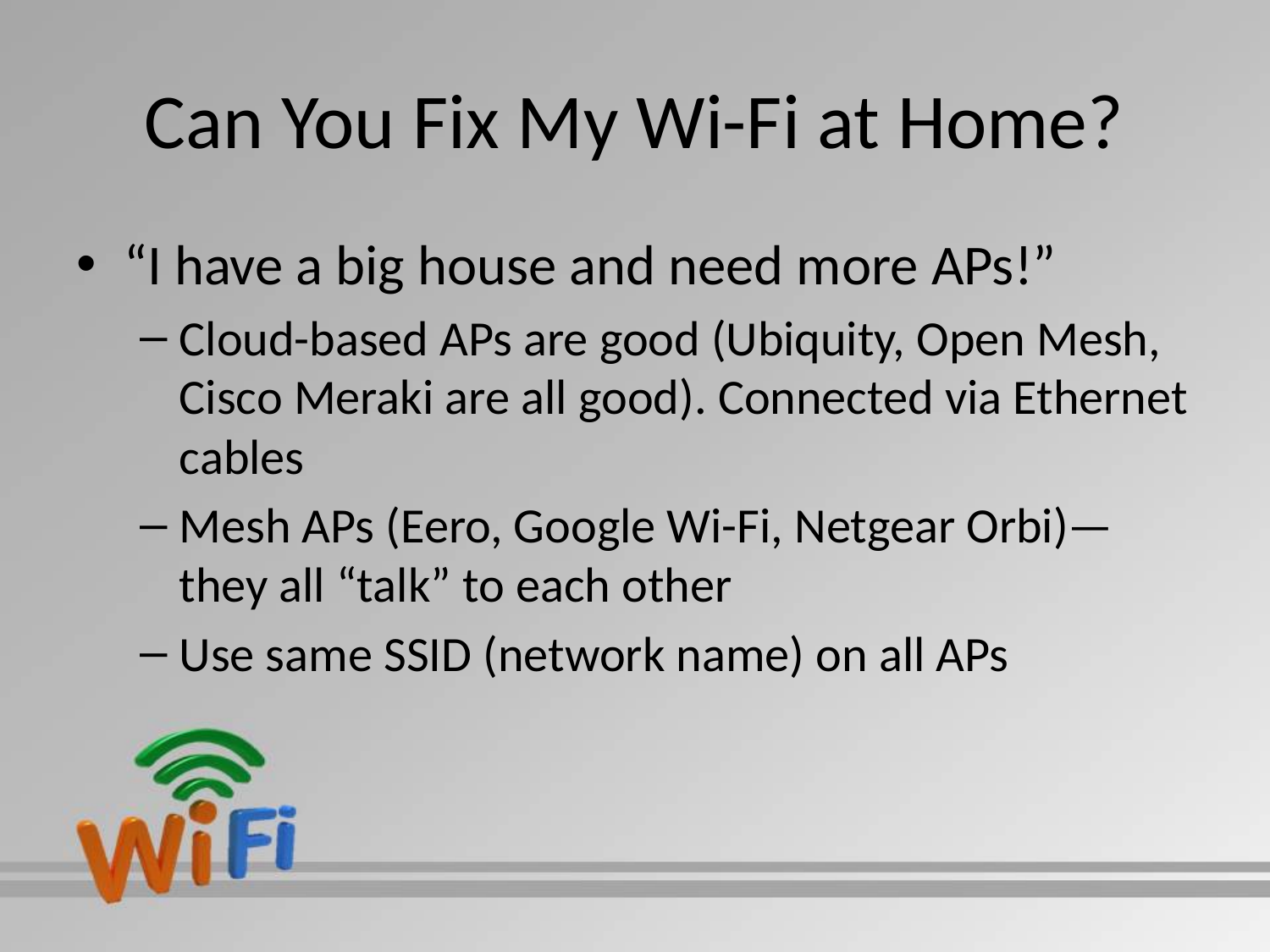

# Can You Fix My Wi-Fi at Home?
“I have a big house and need more APs!”
Cloud-based APs are good (Ubiquity, Open Mesh, Cisco Meraki are all good). Connected via Ethernet cables
Mesh APs (Eero, Google Wi-Fi, Netgear Orbi)—they all “talk” to each other
Use same SSID (network name) on all APs